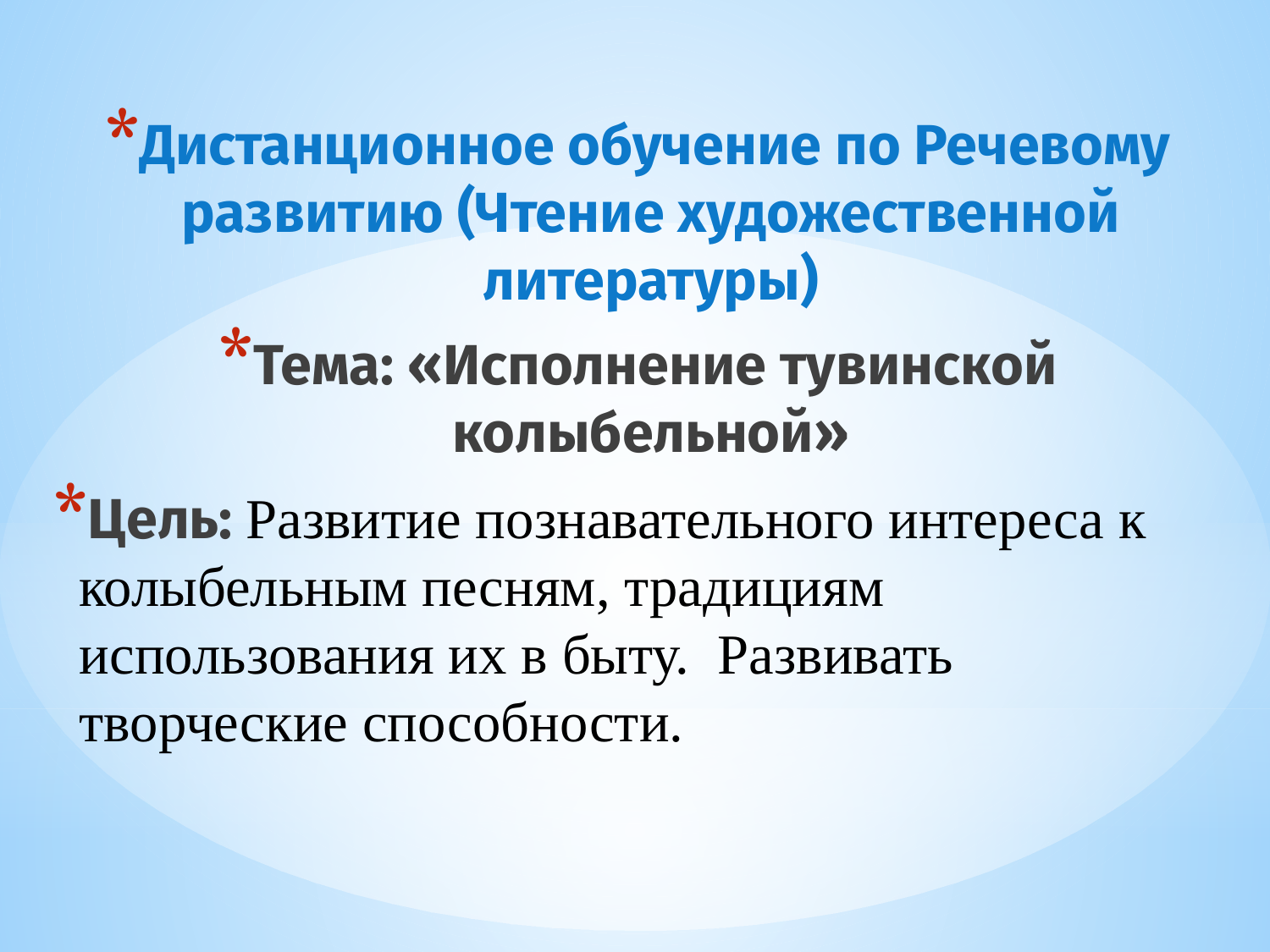

Дистанционное обучение по Речевому развитию (Чтение художественной литературы)
Тема: «Исполнение тувинской колыбельной»
# Цель: Развитие познавательного интереса к колыбельным песням, традициям использования их в быту.  Развивать творческие способности.